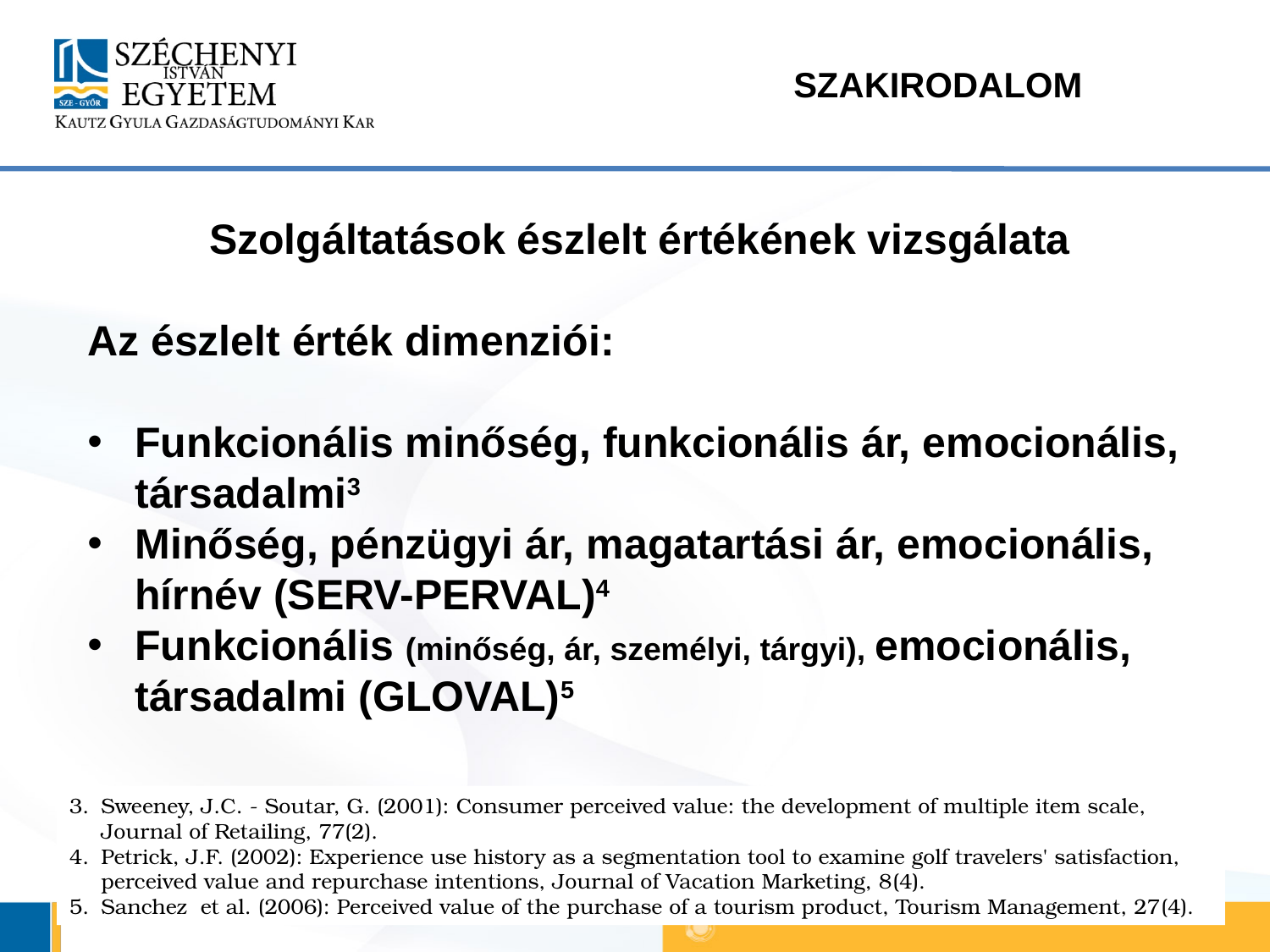

SZAKIRODALOM
Szolgáltatások észlelt értékének vizsgálata

Az észlelt érték dimenziói:

Funkcionális minőség, funkcionális ár, emocionális, társadalmi3
Minőség, pénzügyi ár, magatartási ár, emocionális, hírnév (SERV-PERVAL)4
Funkcionális (minőség, ár, személyi, tárgyi), emocionális, társadalmi (GLOVAL)5
Sweeney, J.C. - Soutar, G. (2001): Consumer perceived value: the development of multiple item scale, Journal of Retailing, 77(2).
Petrick, J.F. (2002): Experience use history as a segmentation tool to examine golf travelers' satisfaction, perceived value and repurchase intentions, Journal of Vacation Marketing, 8(4).
Sanchez  et al. (2006): Perceived value of the purchase of a tourism product, Tourism Management, 27(4).